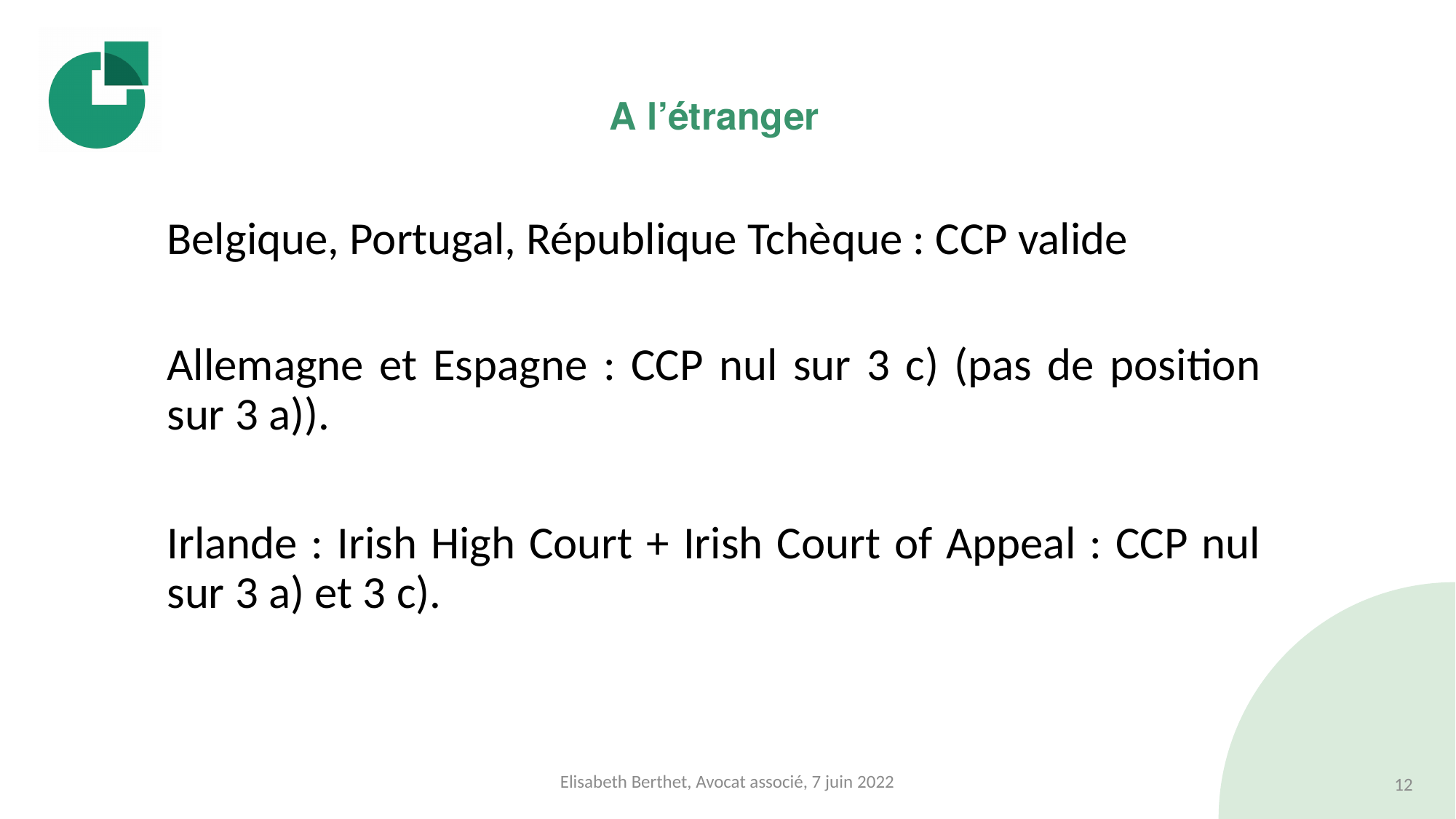

#
A l’étranger

Belgique, Portugal, République Tchèque : CCP valide

Allemagne et Espagne : CCP nul sur 3 c) (pas de position sur 3 a)).

Irlande : Irish High Court + Irish Court of Appeal : CCP nul sur 3 a) et 3 c).

Elisabeth Berthet, Avocat associé, 7 juin 2022
12